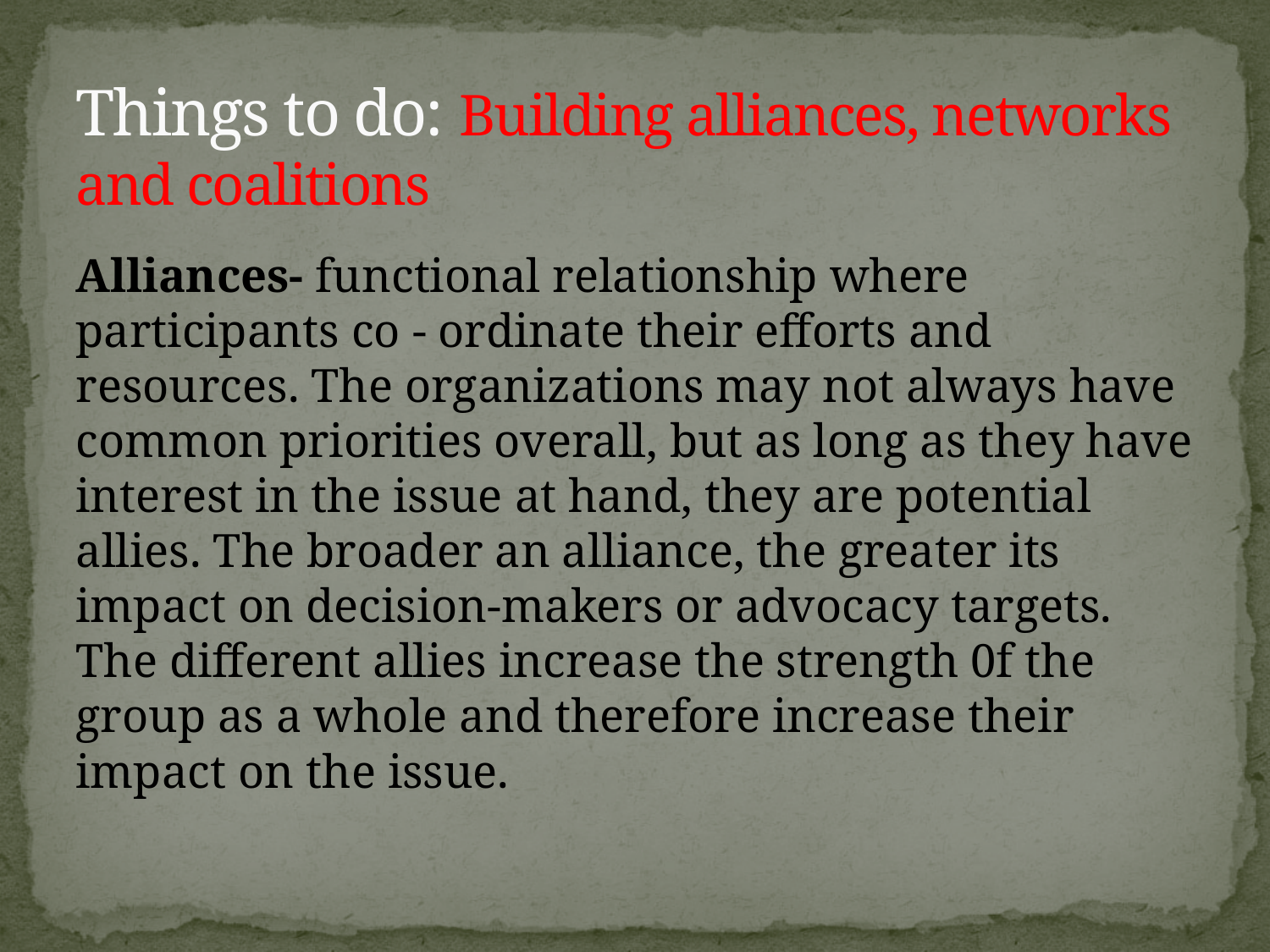

# Things to do: Building alliances, networks and coalitions
Alliances- functional relationship where participants co - ordinate their efforts and resources. The organizations may not always have common priorities overall, but as long as they have interest in the issue at hand, they are potential allies. The broader an alliance, the greater its impact on decision-makers or advocacy targets. The different allies increase the strength 0f the group as a whole and therefore increase their impact on the issue.